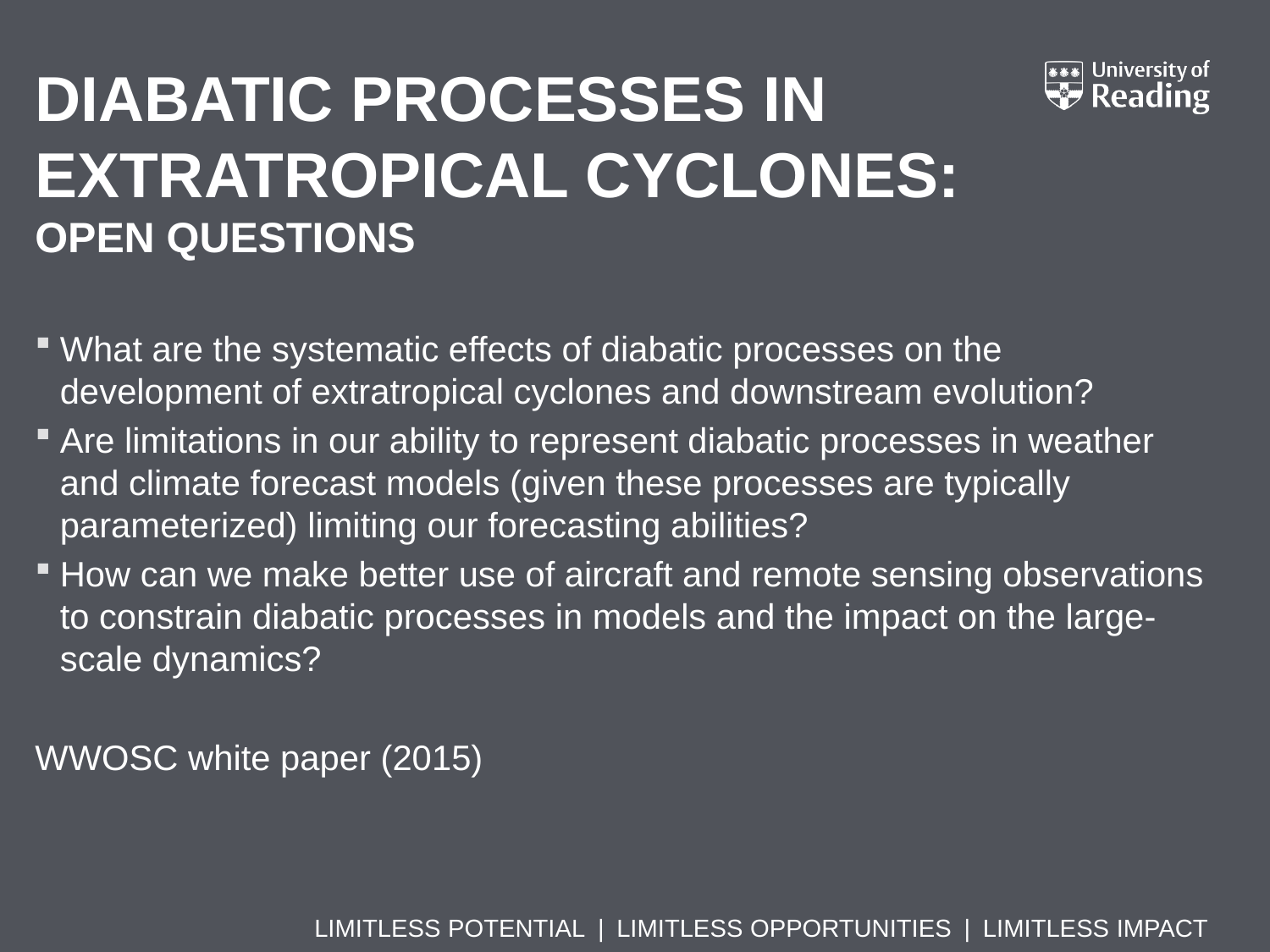

# Diabatic processes in extratropical cyclones: Open questions
What are the systematic effects of diabatic processes on the development of extratropical cyclones and downstream evolution?
Are limitations in our ability to represent diabatic processes in weather and climate forecast models (given these processes are typically parameterized) limiting our forecasting abilities?
How can we make better use of aircraft and remote sensing observations to constrain diabatic processes in models and the impact on the large-scale dynamics?

WWOSC white paper (2015)